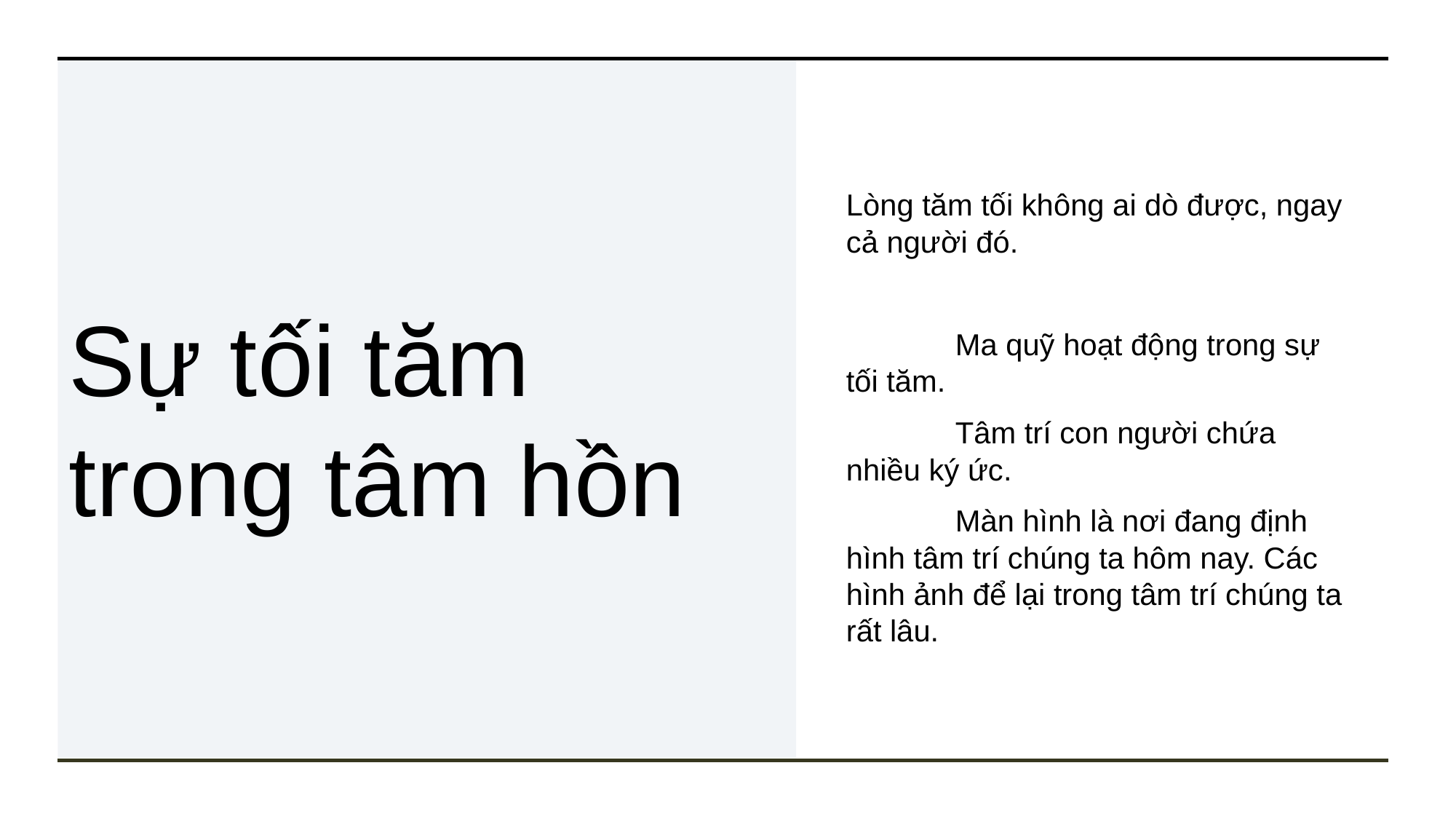

# Sự tối tăm trong tâm hồn
Lòng tăm tối không ai dò được, ngay cả người đó.

	Ma quỹ hoạt động trong sự tối tăm.
	Tâm trí con người chứa nhiều ký ức.
	Màn hình là nơi đang định hình tâm trí chúng ta hôm nay. Các hình ảnh để lại trong tâm trí chúng ta rất lâu.